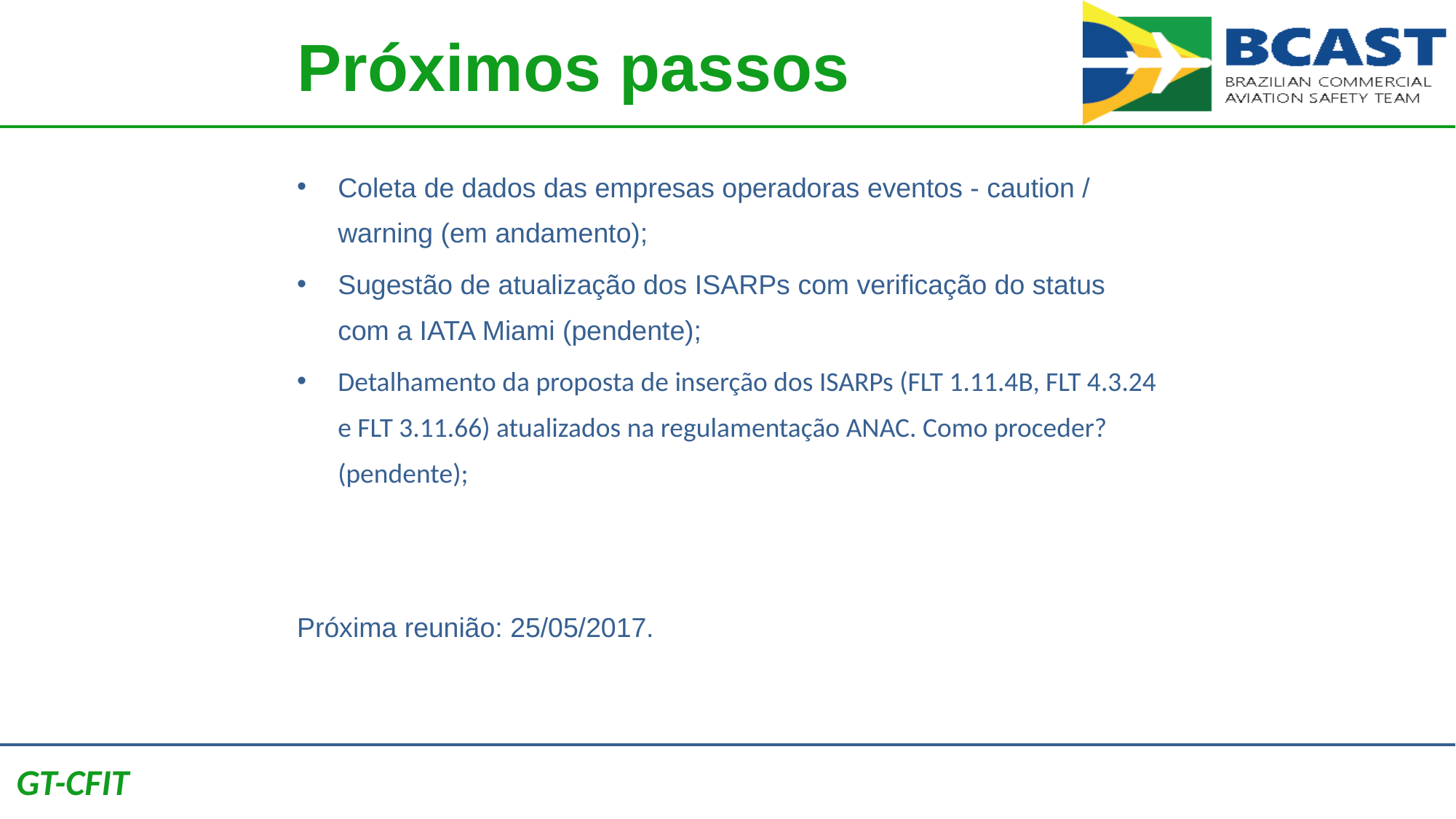

# Próximos passos
Coleta de dados das empresas operadoras eventos - caution / warning (em andamento);
Sugestão de atualização dos ISARPs com verificação do status com a IATA Miami (pendente);
Detalhamento da proposta de inserção dos ISARPs (FLT 1.11.4B, FLT 4.3.24 e FLT 3.11.66) atualizados na regulamentação ANAC. Como proceder? (pendente);

Próxima reunião: 25/05/2017.